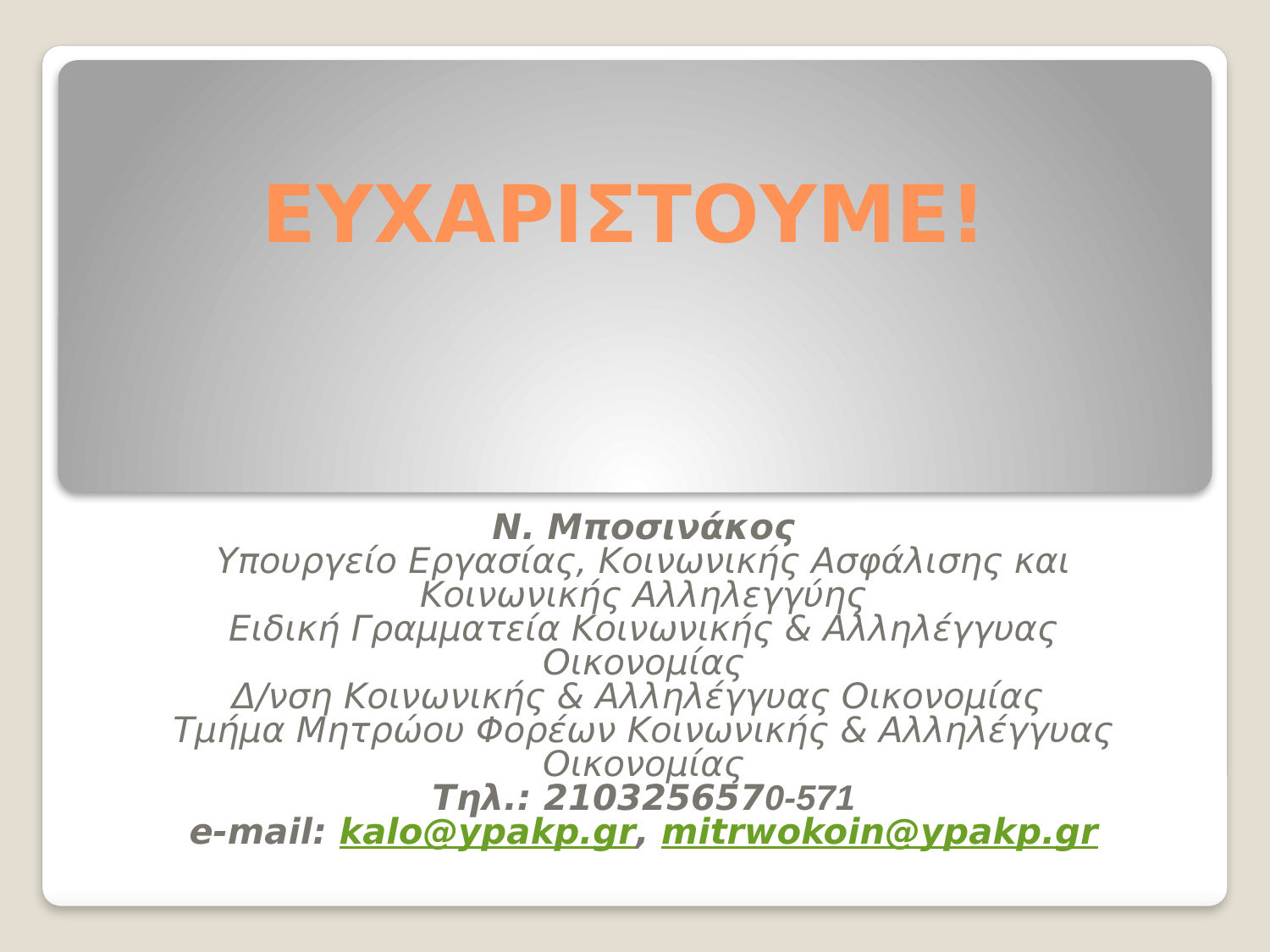

# ΕΥΧΑΡΙΣΤΟΥΜΕ!

Ν. Μποσινάκος
Υπουργείο Εργασίας, Κοινωνικής Ασφάλισης και Κοινωνικής Αλληλεγγύης
Ειδική Γραμματεία Κοινωνικής & Αλληλέγγυας Οικονομίας
Δ/νση Κοινωνικής & Αλληλέγγυας Οικονομίας
Τμήμα Μητρώου Φορέων Κοινωνικής & Αλληλέγγυας Οικονομίας
Τηλ.: 2103256570-571
e-mail: kalo@ypakp.gr, mitrwokoin@ypakp.gr